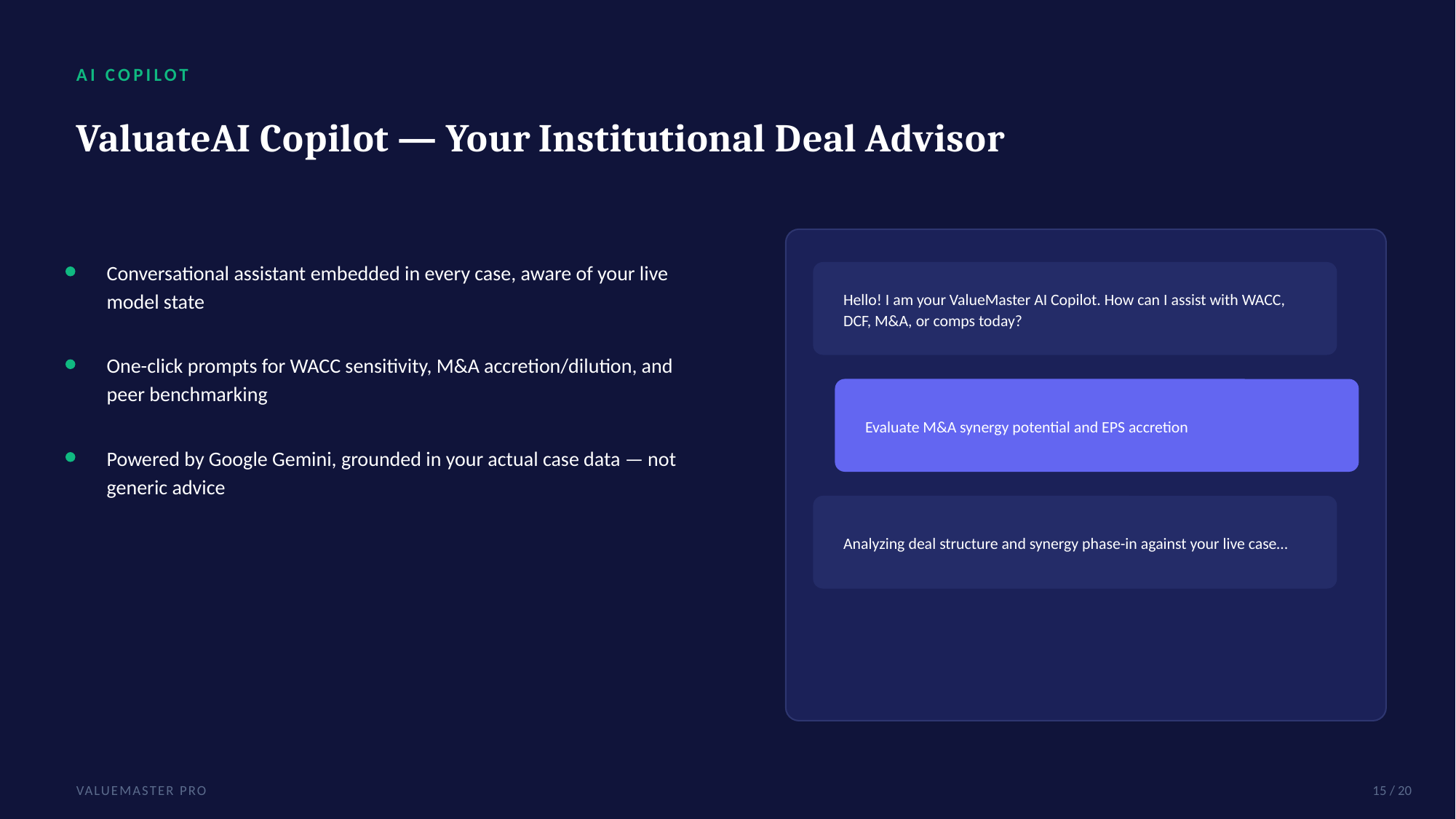

AI COPILOT
ValuateAI Copilot — Your Institutional Deal Advisor

Conversational assistant embedded in every case, aware of your live model state

Hello! I am your ValueMaster AI Copilot. How can I assist with WACC, DCF, M&A, or comps today?
One-click prompts for WACC sensitivity, M&A accretion/dilution, and peer benchmarking

Evaluate M&A synergy potential and EPS accretion
Powered by Google Gemini, grounded in your actual case data — not generic advice

Analyzing deal structure and synergy phase-in against your live case…
VALUEMASTER PRO
15 / 20